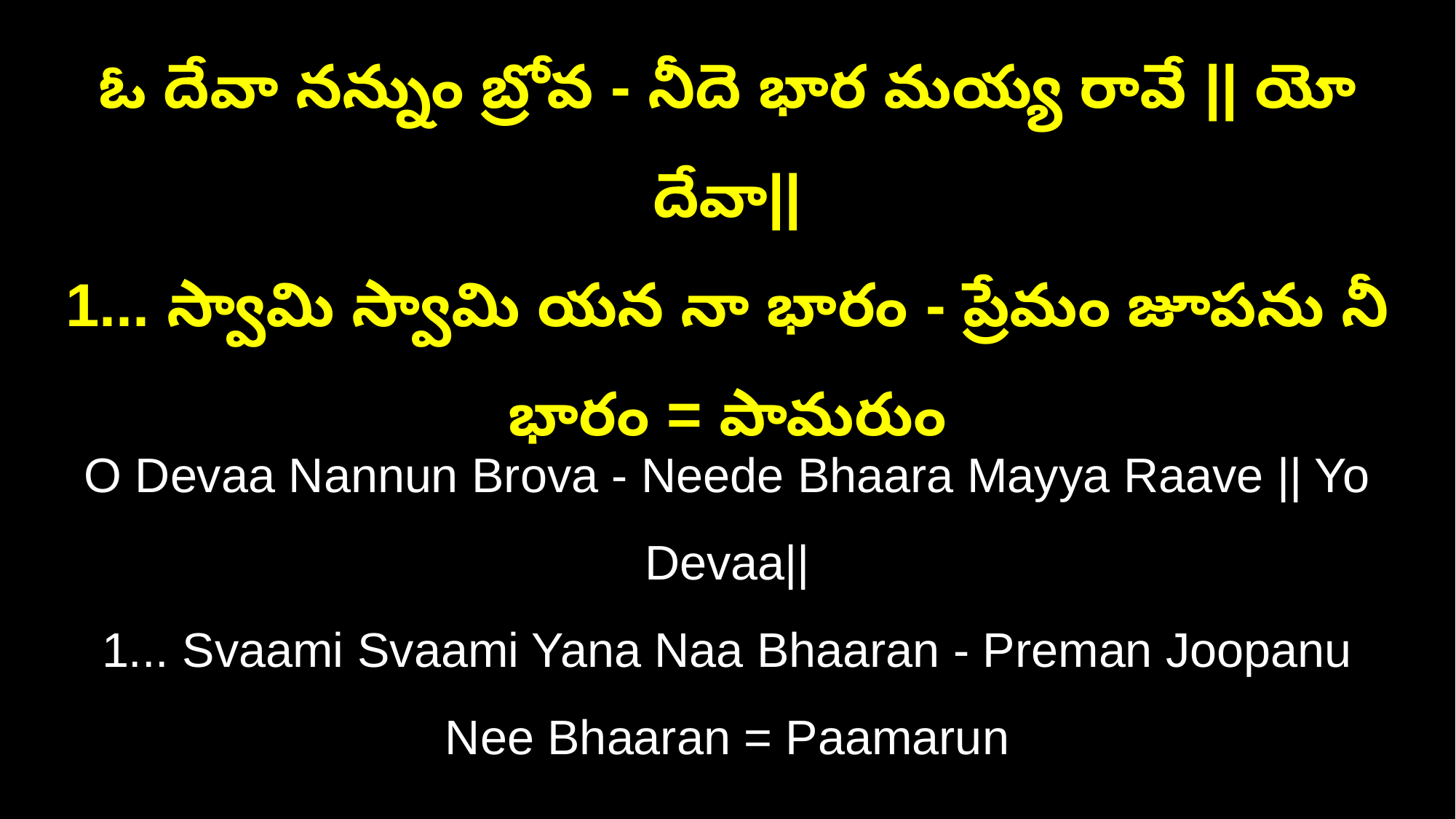

ఓ దేవా నన్నుం బ్రోవ - నీదె భార మయ్య రావే || యో దేవా||
1... స్వామి స్వామి యన నా భారం - ప్రేమం జూపను నీ భారం = పామరుం
O Devaa Nannun Brova - Neede Bhaara Mayya Raave || Yo Devaa||
1... Svaami Svaami Yana Naa Bhaaran - Preman Joopanu Nee Bhaaran = Paamarun